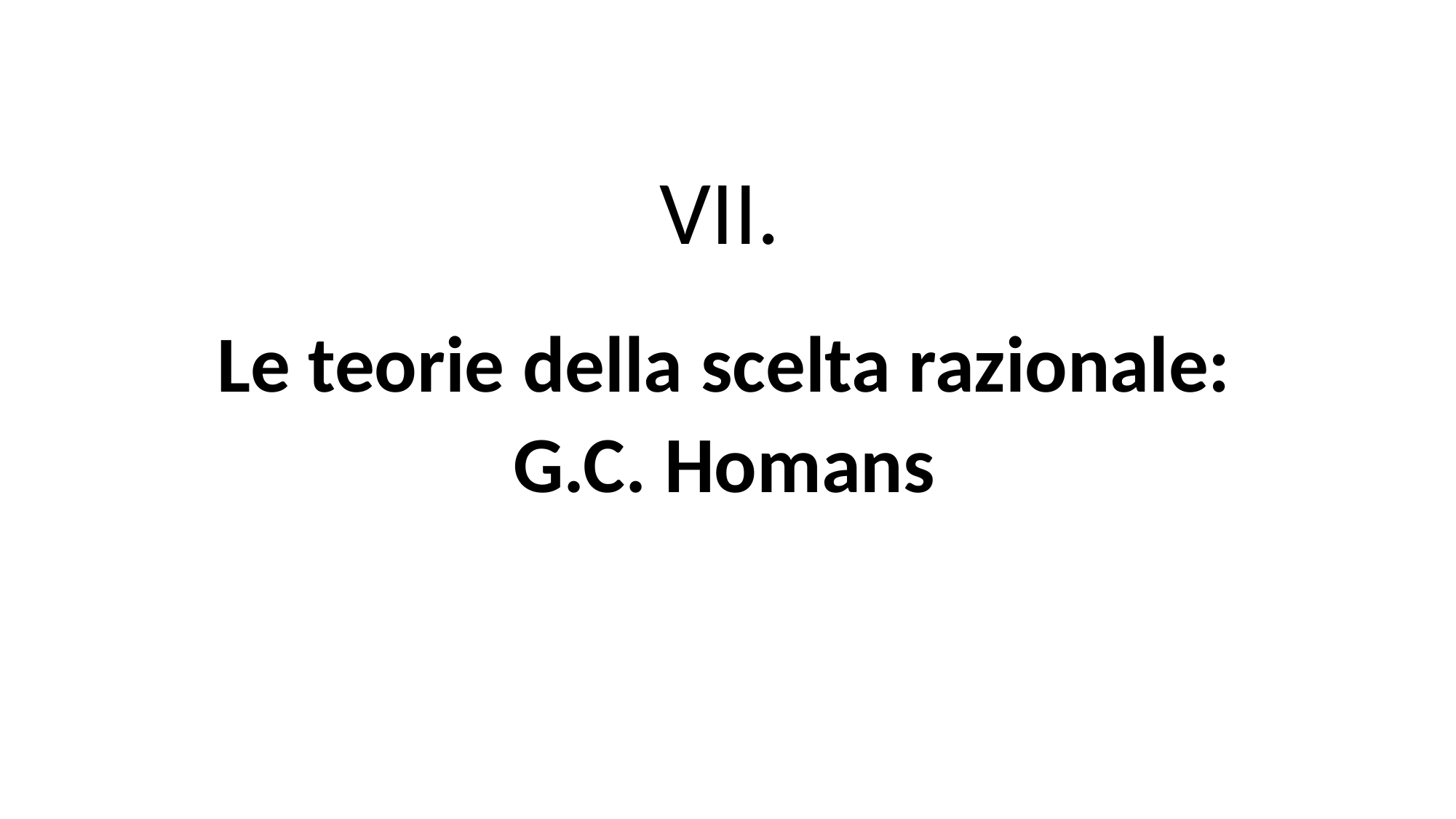

# VII.
Le teorie della scelta razionale:
G.C. Homans